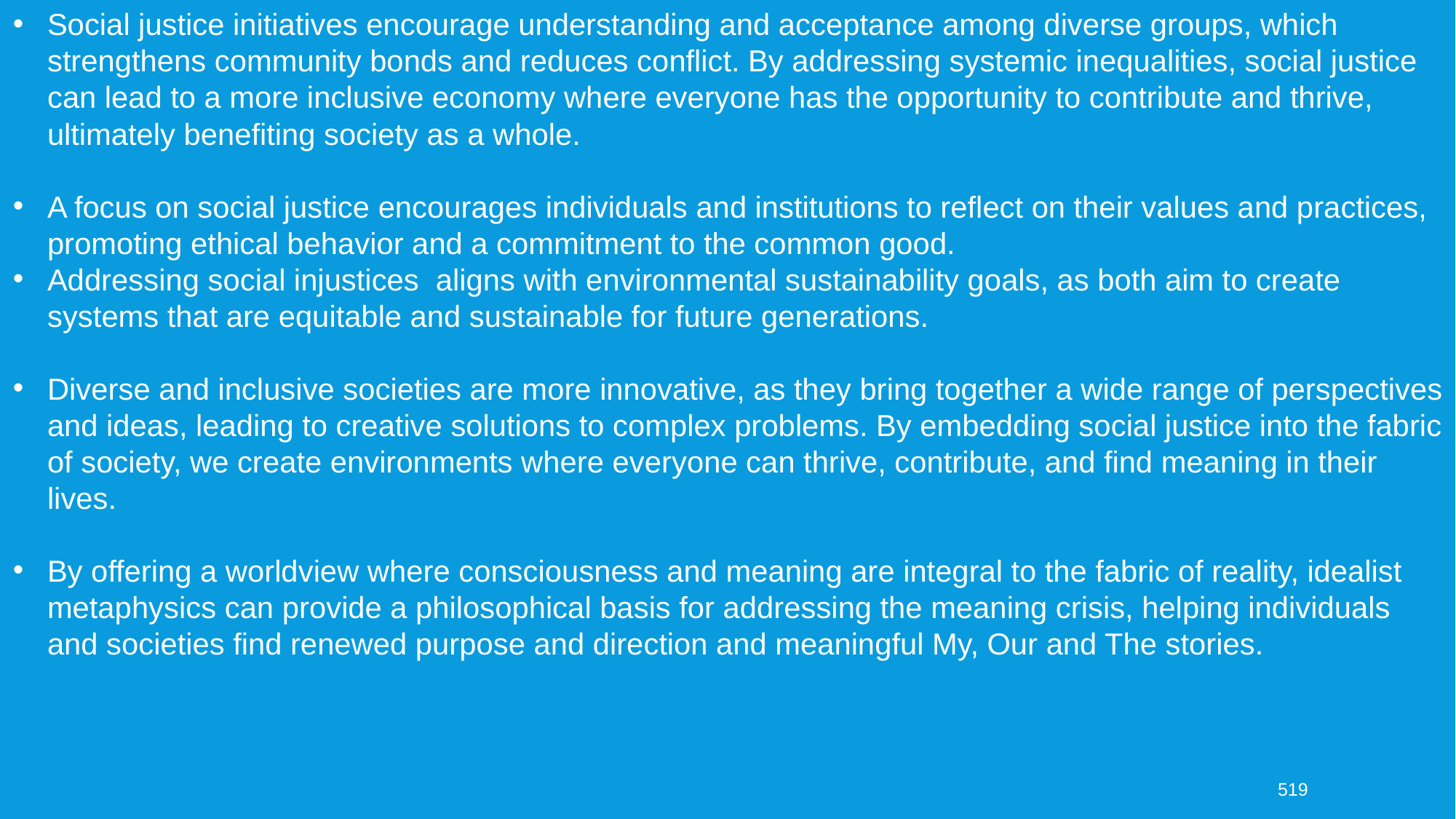

Social justice initiatives encourage understanding and acceptance among diverse groups, which strengthens community bonds and reduces conflict. By addressing systemic inequalities, social justice can lead to a more inclusive economy where everyone has the opportunity to contribute and thrive, ultimately benefiting society as a whole.

A focus on social justice encourages individuals and institutions to reflect on their values and practices, promoting ethical behavior and a commitment to the common good.
Addressing social injustices  aligns with environmental sustainability goals, as both aim to create systems that are equitable and sustainable for future generations.

Diverse and inclusive societies are more innovative, as they bring together a wide range of perspectives and ideas, leading to creative solutions to complex problems. By embedding social justice into the fabric of society, we create environments where everyone can thrive, contribute, and find meaning in their lives.

By offering a worldview where consciousness and meaning are integral to the fabric of reality, idealist metaphysics can provide a philosophical basis for addressing the meaning crisis, helping individuals and societies find renewed purpose and direction and meaningful My, Our and The stories.

519